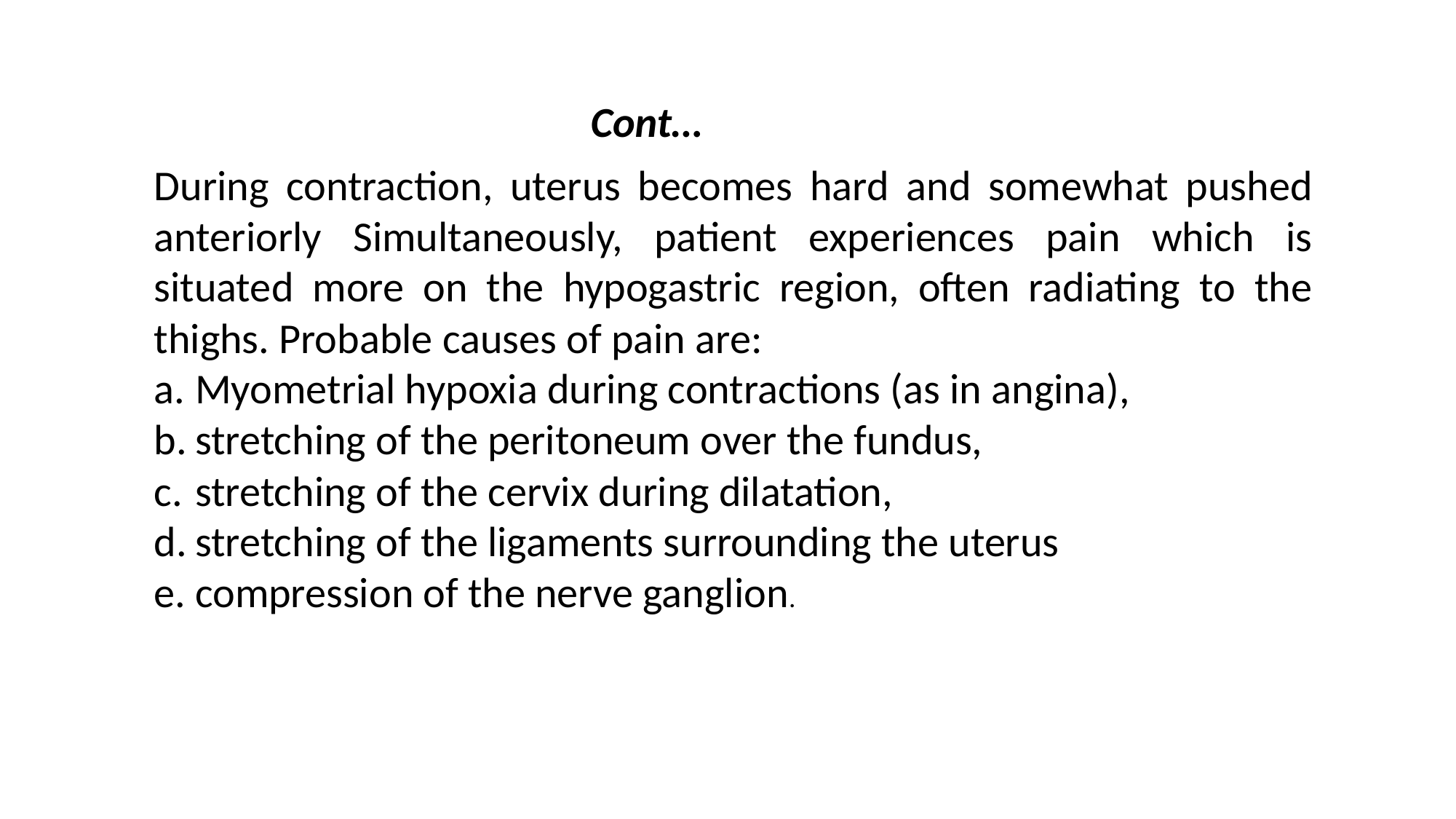

Cont…
During contraction, uterus becomes hard and somewhat pushed anteriorly Simultaneously, patient experiences pain which is situated more on the hypogastric region, often radiating to the thighs. Probable causes of pain are:
Myometrial hypoxia during contractions (as in angina),
stretching of the peritoneum over the fundus,
stretching of the cervix during dilatation,
stretching of the ligaments surrounding the uterus
compression of the nerve ganglion.